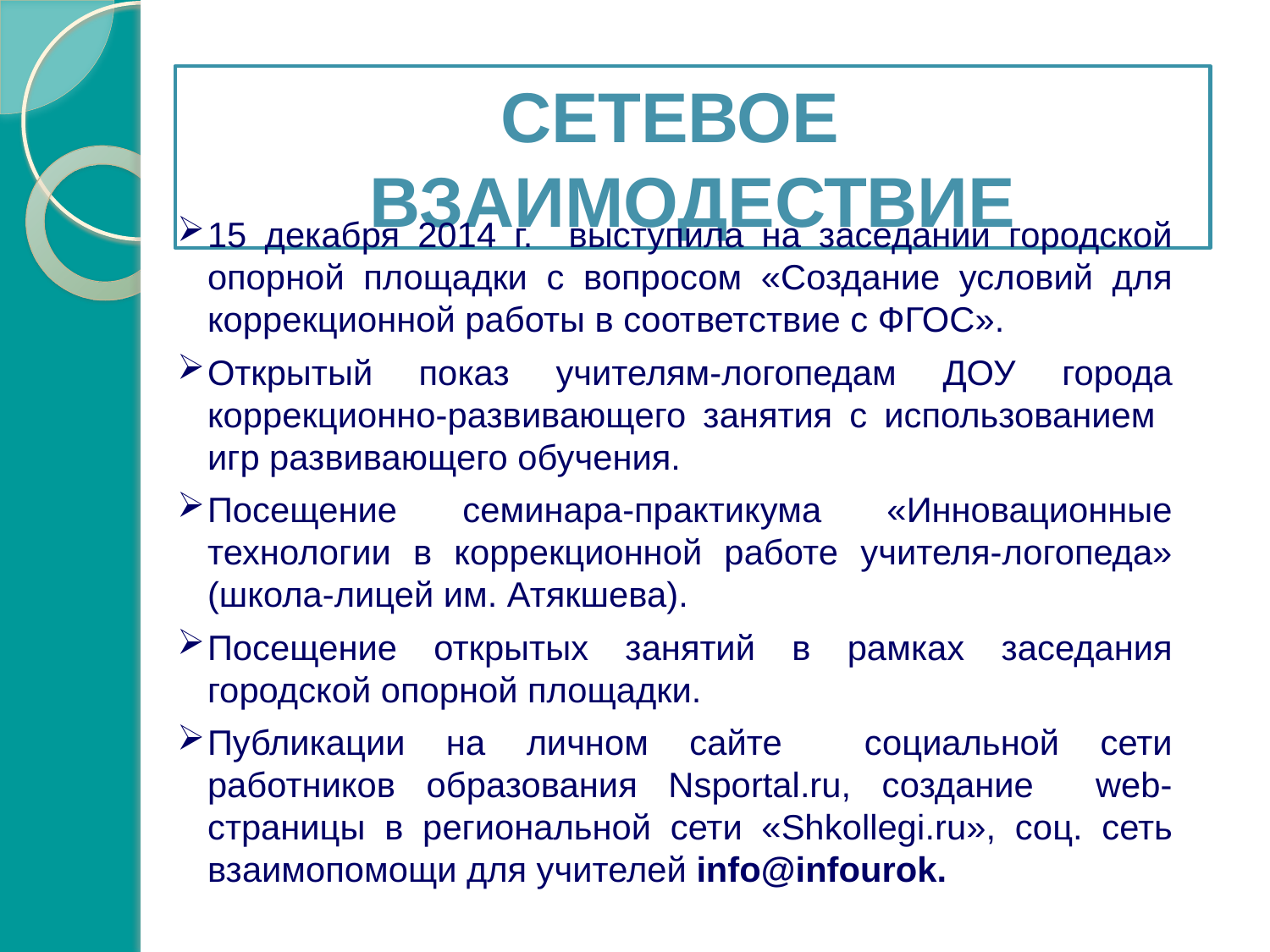

СЕТЕВОЕ   ВЗАИМОДЕСТВИЕ
15 декабря 2014 г.  выступила на заседании городской опорной площадки с вопросом «Создание условий для коррекционной работы в соответствие с ФГОС».
Открытый показ учителям-логопедам ДОУ города коррекционно-развивающего занятия с использованием  игр развивающего обучения.
Посещение семинара-практикума «Инновационные технологии в коррекционной работе учителя-логопеда» (школа-лицей им. Атякшева).
Посещение открытых занятий в рамках заседания городской опорной площадки.
Публикации на личном сайте  социальной сети работников образования Nsportal.ru, создание  web-страницы в региональной сети «Shkollegi.ru», соц. сеть взаимопомощи для учителей info@infourok.